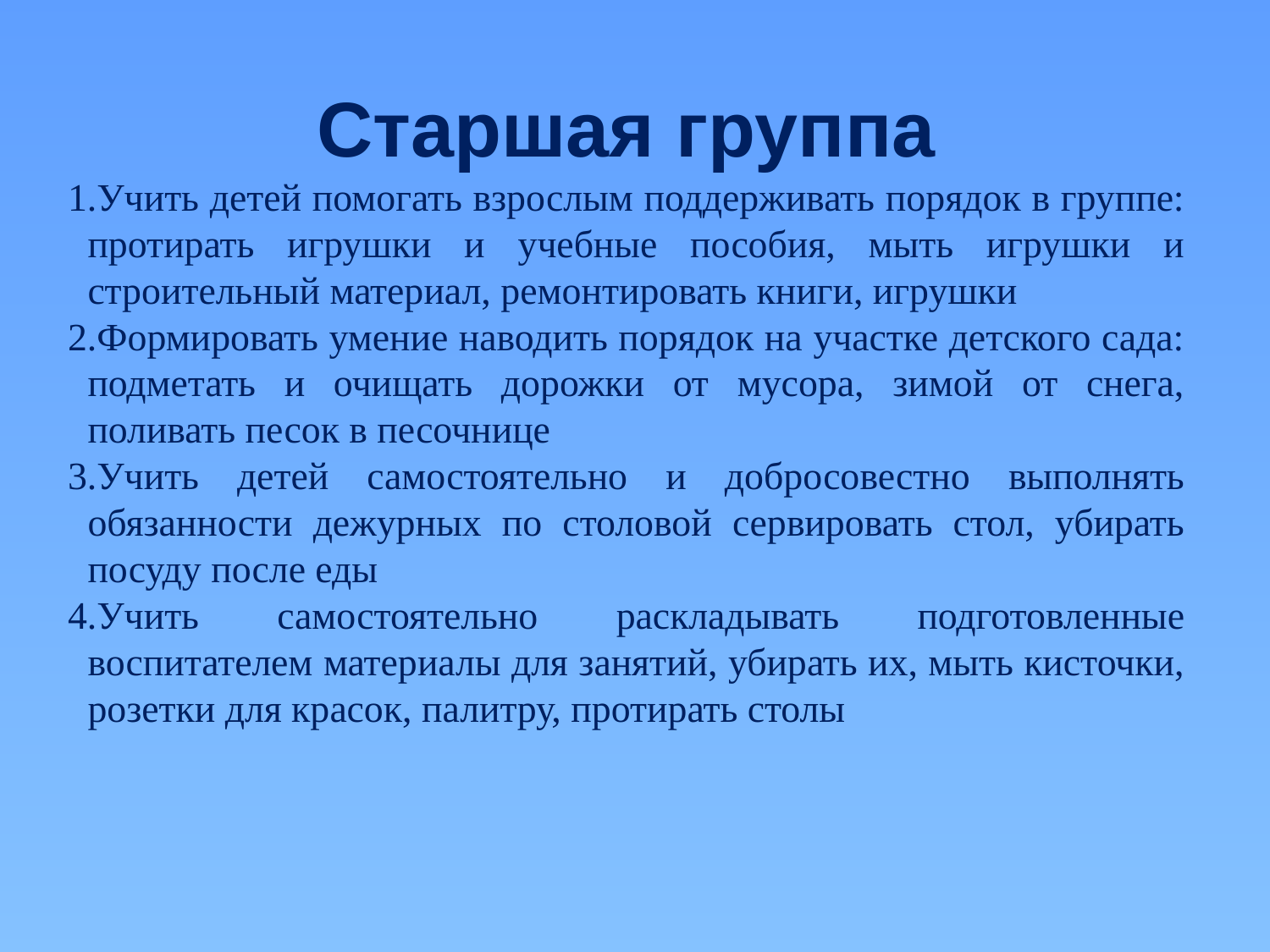

Старшая группа
Учить детей помогать взрослым поддерживать порядок в группе: протирать игрушки и учебные пособия, мыть игрушки и строительный материал, ремонтировать книги, игрушки
Формировать умение наводить порядок на участке детского сада: подметать и очищать дорожки от мусора, зимой от снега, поливать песок в песочнице
Учить детей самостоятельно и добросовестно выполнять обязанности дежурных по столовой сервировать стол, убирать посуду после еды
Учить самостоятельно раскладывать подготовленные воспитателем материалы для занятий, убирать их, мыть кисточки, розетки для красок, палитру, протирать столы